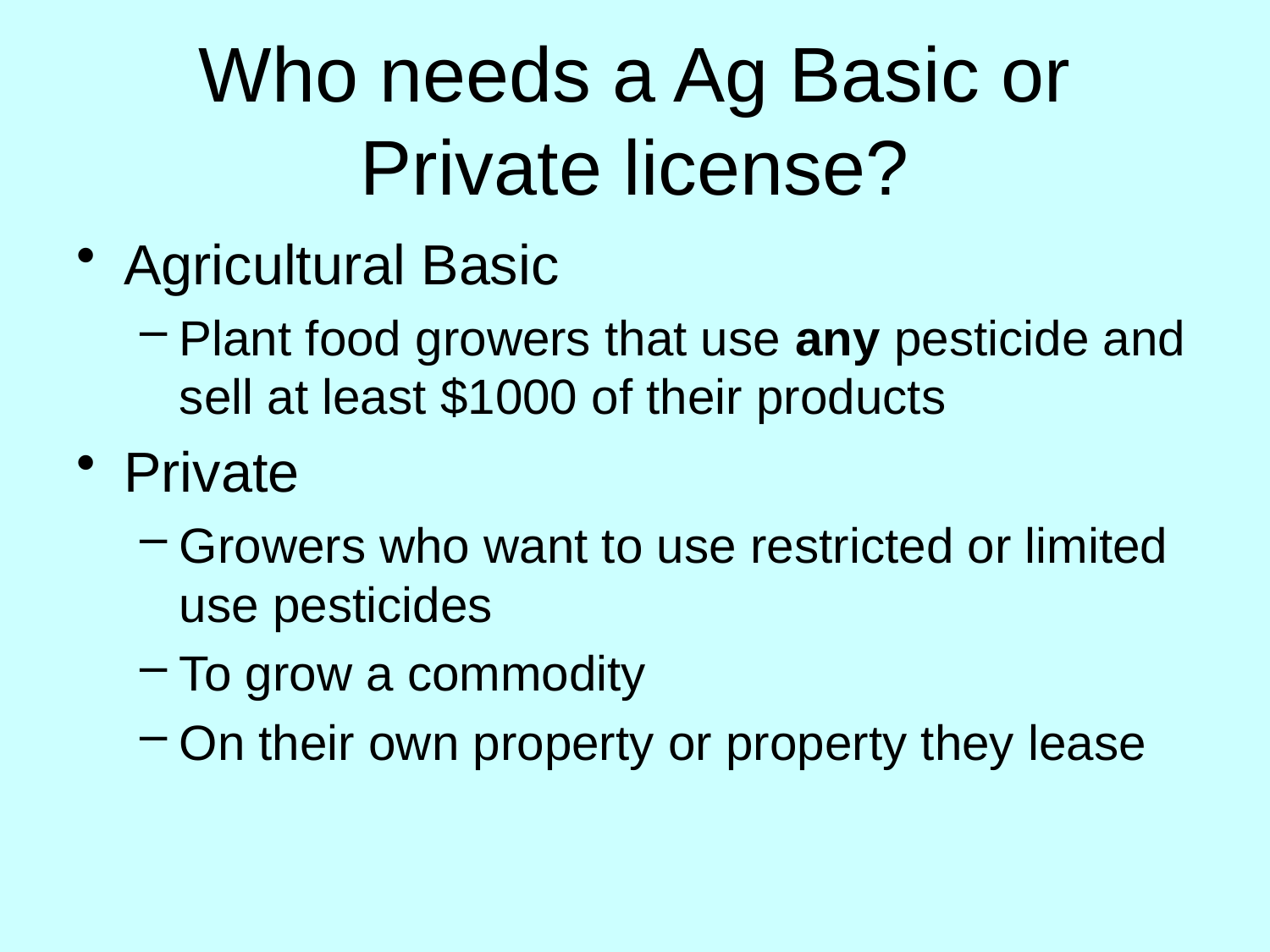

# Who needs a Ag Basic or Private license?
Agricultural Basic
Plant food growers that use any pesticide and sell at least $1000 of their products
Private
Growers who want to use restricted or limited use pesticides
To grow a commodity
On their own property or property they lease